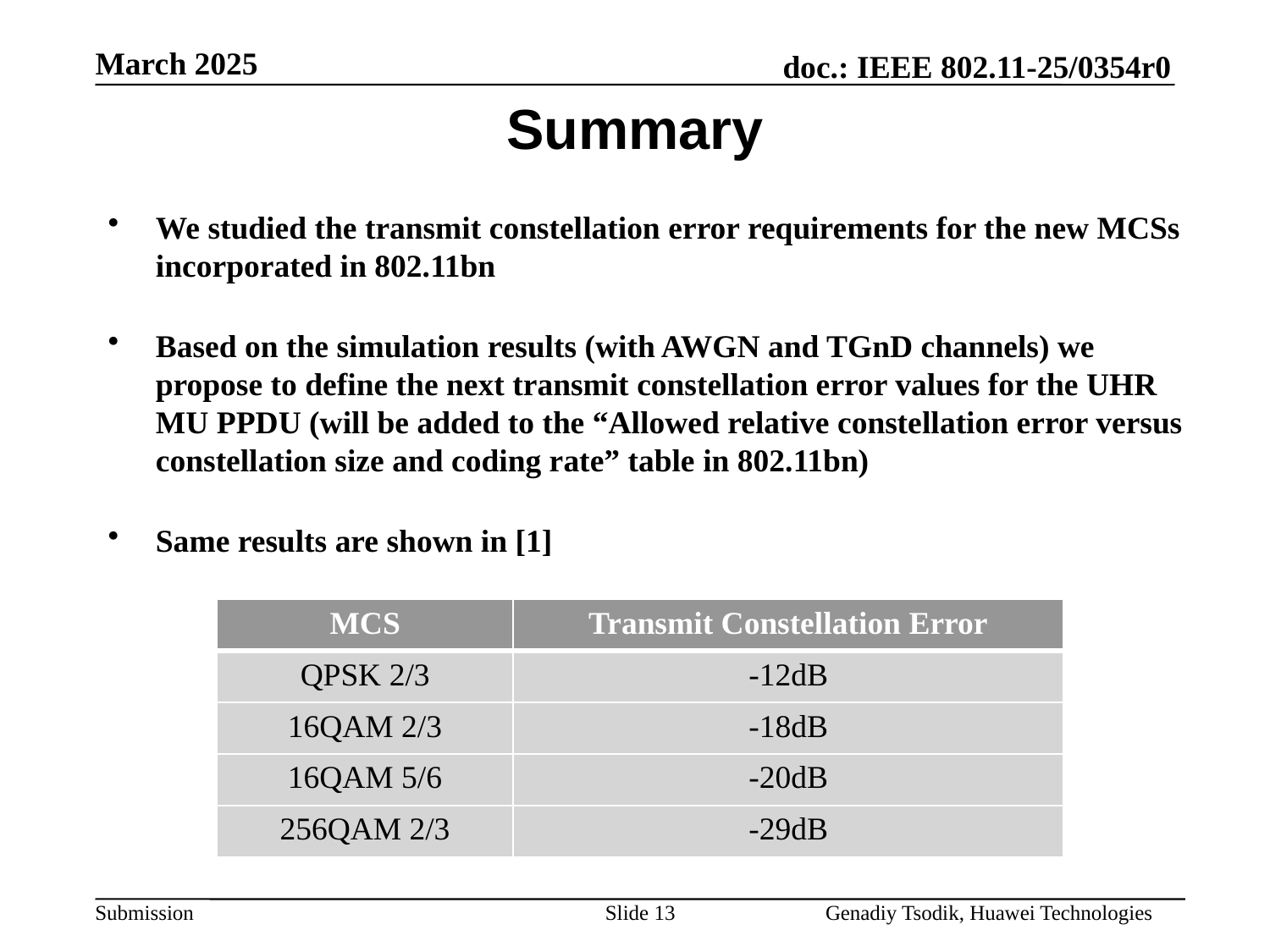

Summary
We studied the transmit constellation error requirements for the new MCSs incorporated in 802.11bn
Based on the simulation results (with AWGN and TGnD channels) we propose to define the next transmit constellation error values for the UHR MU PPDU (will be added to the “Allowed relative constellation error versus constellation size and coding rate” table in 802.11bn)
Same results are shown in [1]
| MCS | Transmit Constellation Error |
| --- | --- |
| QPSK 2/3 | -12dB |
| 16QAM 2/3 | -18dB |
| 16QAM 5/6 | -20dB |
| 256QAM 2/3 | -29dB |
Slide 13